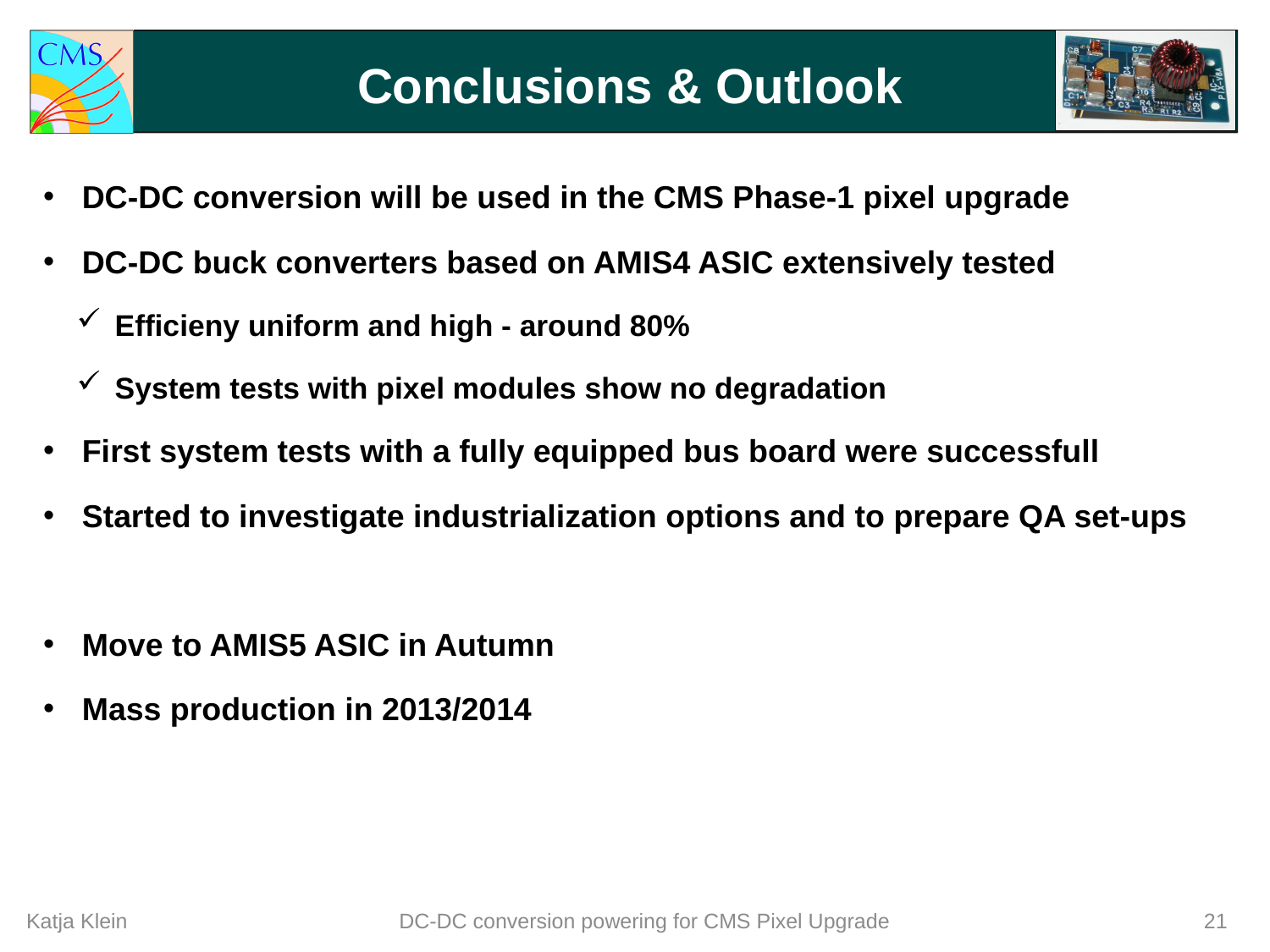

# Conclusions & Outlook
 DC-DC conversion will be used in the CMS Phase-1 pixel upgrade
 DC-DC buck converters based on AMIS4 ASIC extensively tested
 Efficieny uniform and high - around 80%
 System tests with pixel modules show no degradation
 First system tests with a fully equipped bus board were successfull
 Started to investigate industrialization options and to prepare QA set-ups

 Move to AMIS5 ASIC in Autumn
 Mass production in 2013/2014
Katja Klein
DC-DC conversion powering for CMS Pixel Upgrade
21